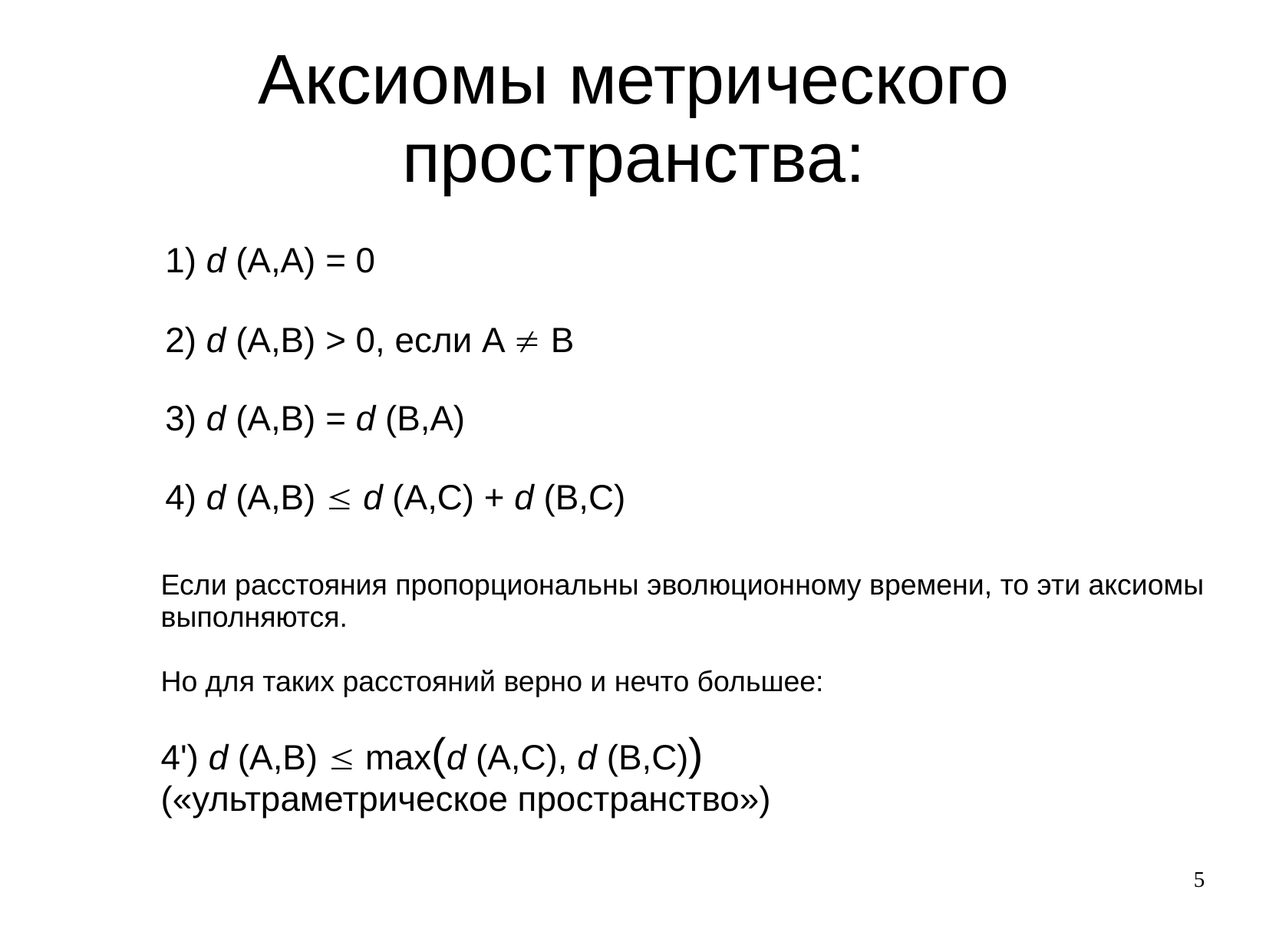

# Аксиомы метрического пространства:
1) d (A,A) = 0
2) d (A,B) > 0, если A ≠ B
3) d (A,B) = d (B,A)
4) d (A,B) ≤ d (A,C) + d (B,C)
Если расстояния пропорциональны эволюционному времени, то эти аксиомы выполняются.

Но для таких расстояний верно и нечто большее:

4') d (A,B) ≤ max(d (A,C), d (B,C))
(«ультраметрическое пространство»)
5